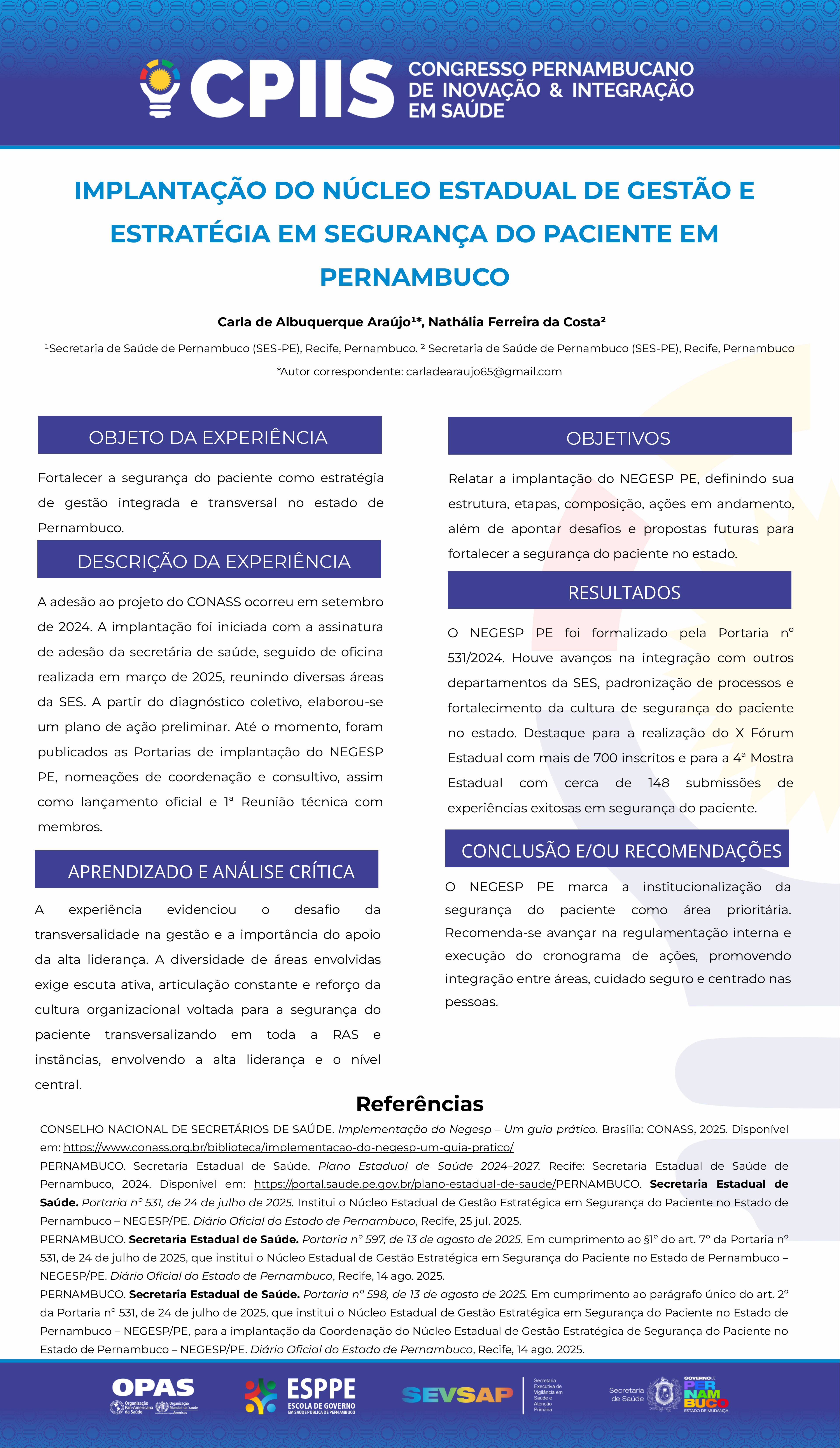

IMPLANTAÇÃO DO NÚCLEO ESTADUAL DE GESTÃO E ESTRATÉGIA EM SEGURANÇA DO PACIENTE EM PERNAMBUCO
 Carla de Albuquerque Araújo¹*, Nathália Ferreira da Costa²
¹Secretaria de Saúde de Pernambuco (SES-PE), Recife, Pernambuco. ² Secretaria de Saúde de Pernambuco (SES-PE), Recife, Pernambuco
*Autor correspondente: carladearaujo65@gmail.com

OBJETO DA EXPERIÊNCIA
OBJETIVOS
Fortalecer a segurança do paciente como estratégia de gestão integrada e transversal no estado de Pernambuco.

Relatar a implantação do NEGESP PE, definindo sua estrutura, etapas, composição, ações em andamento, além de apontar desafios e propostas futuras para fortalecer a segurança do paciente no estado.

DESCRIÇÃO DA EXPERIÊNCIA

RESULTADOS
A adesão ao projeto do CONASS ocorreu em setembro de 2024. A implantação foi iniciada com a assinatura de adesão da secretária de saúde, seguido de oficina realizada em março de 2025, reunindo diversas áreas da SES. A partir do diagnóstico coletivo, elaborou-se um plano de ação preliminar. Até o momento, foram publicados as Portarias de implantação do NEGESP PE, nomeações de coordenação e consultivo, assim como lançamento oficial e 1ª Reunião técnica com membros.
O NEGESP PE foi formalizado pela Portaria nº 531/2024. Houve avanços na integração com outros departamentos da SES, padronização de processos e fortalecimento da cultura de segurança do paciente no estado. Destaque para a realização do X Fórum Estadual com mais de 700 inscritos e para a 4ª Mostra Estadual com cerca de 148 submissões de experiências exitosas em segurança do paciente.

CONCLUSÃO E/OU RECOMENDAÇÕES

APRENDIZADO E ANÁLISE CRÍTICA
O NEGESP PE marca a institucionalização da segurança do paciente como área prioritária. Recomenda-se avançar na regulamentação interna e execução do cronograma de ações, promovendo integração entre áreas, cuidado seguro e centrado nas pessoas.

A experiência evidenciou o desafio da transversalidade na gestão e a importância do apoio da alta liderança. A diversidade de áreas envolvidas exige escuta ativa, articulação constante e reforço da cultura organizacional voltada para a segurança do paciente transversalizando em toda a RAS e instâncias, envolvendo a alta liderança e o nível central.
Referências
CONSELHO NACIONAL DE SECRETÁRIOS DE SAÚDE. Implementação do Negesp – Um guia prático. Brasília: CONASS, 2025. Disponível em: https://www.conass.org.br/biblioteca/implementacao-do-negesp-um-guia-pratico/
PERNAMBUCO. Secretaria Estadual de Saúde. Plano Estadual de Saúde 2024–2027. Recife: Secretaria Estadual de Saúde de Pernambuco, 2024. Disponível em: https://portal.saude.pe.gov.br/plano-estadual-de-saude/PERNAMBUCO. Secretaria Estadual de Saúde. Portaria nº 531, de 24 de julho de 2025. Institui o Núcleo Estadual de Gestão Estratégica em Segurança do Paciente no Estado de Pernambuco – NEGESP/PE. Diário Oficial do Estado de Pernambuco, Recife, 25 jul. 2025.
PERNAMBUCO. Secretaria Estadual de Saúde. Portaria nº 597, de 13 de agosto de 2025. Em cumprimento ao §1º do art. 7º da Portaria nº 531, de 24 de julho de 2025, que institui o Núcleo Estadual de Gestão Estratégica em Segurança do Paciente no Estado de Pernambuco – NEGESP/PE. Diário Oficial do Estado de Pernambuco, Recife, 14 ago. 2025.
PERNAMBUCO. Secretaria Estadual de Saúde. Portaria nº 598, de 13 de agosto de 2025. Em cumprimento ao parágrafo único do art. 2º da Portaria nº 531, de 24 de julho de 2025, que institui o Núcleo Estadual de Gestão Estratégica em Segurança do Paciente no Estado de Pernambuco – NEGESP/PE, para a implantação da Coordenação do Núcleo Estadual de Gestão Estratégica de Segurança do Paciente no Estado de Pernambuco – NEGESP/PE. Diário Oficial do Estado de Pernambuco, Recife, 14 ago. 2025.